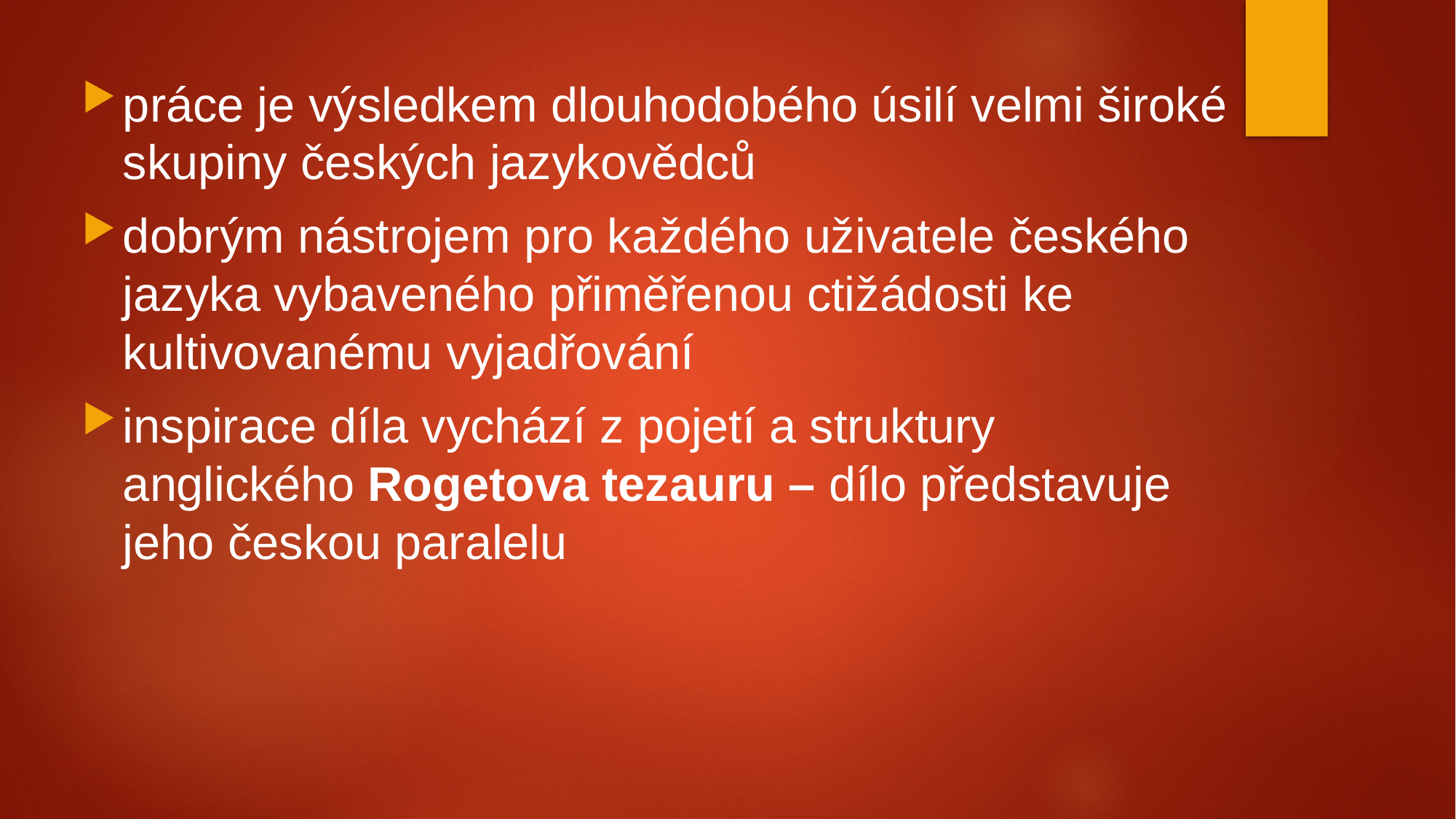

práce je výsledkem dlouhodobého úsilí velmi široké skupiny českých jazykovědců
dobrým nástrojem pro každého uživatele českého jazyka vybaveného přiměřenou ctižádosti ke kultivovanému vyjadřování
inspirace díla vychází z pojetí a struktury anglického Rogetova tezauru – dílo představuje jeho českou paralelu